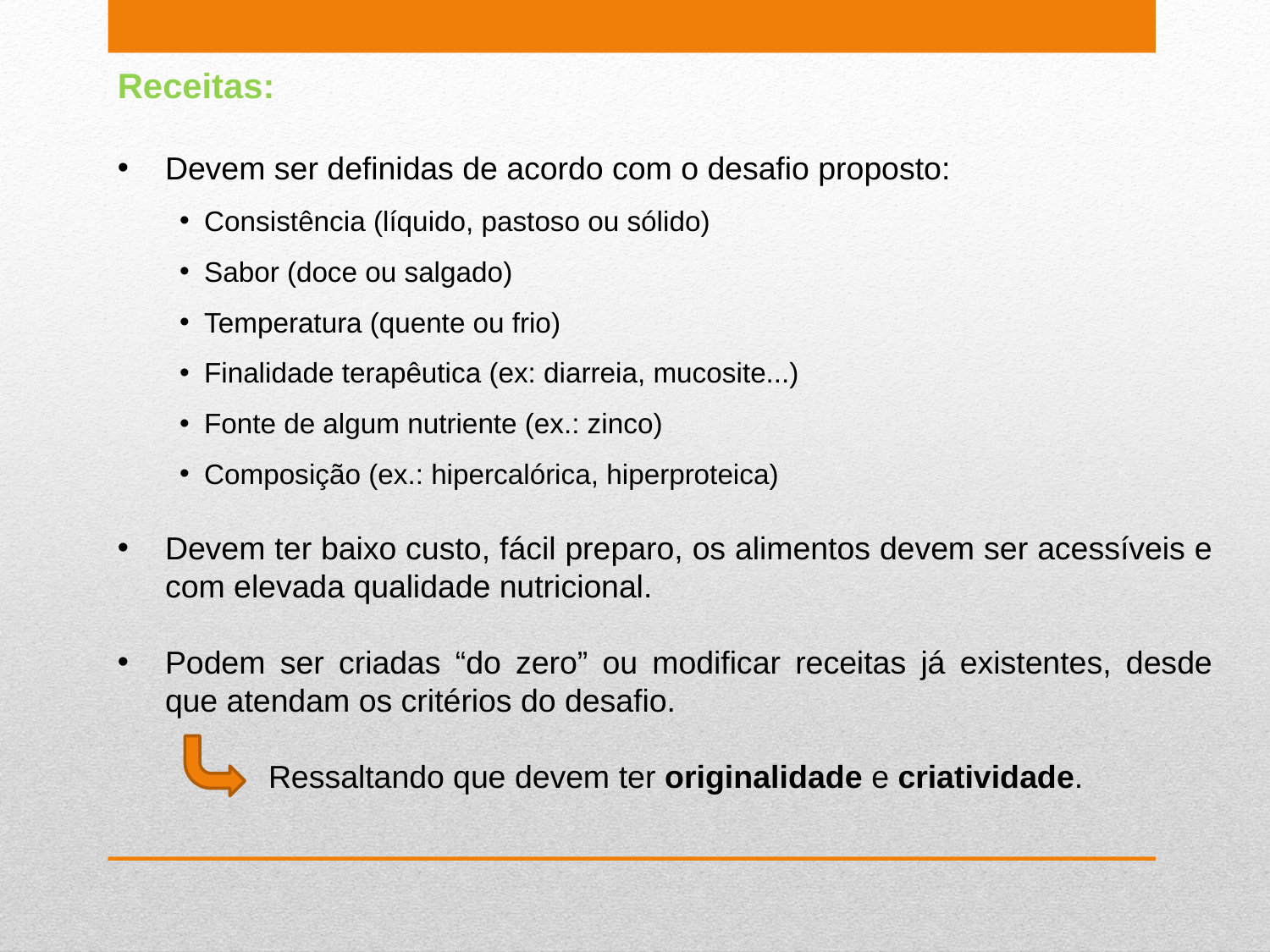

Receitas:

Devem ser definidas de acordo com o desafio proposto:
Consistência (líquido, pastoso ou sólido)
Sabor (doce ou salgado)
Temperatura (quente ou frio)
Finalidade terapêutica (ex: diarreia, mucosite...)
Fonte de algum nutriente (ex.: zinco)
Composição (ex.: hipercalórica, hiperproteica)

Devem ter baixo custo, fácil preparo, os alimentos devem ser acessíveis e com elevada qualidade nutricional.

Podem ser criadas “do zero” ou modificar receitas já existentes, desde que atendam os critérios do desafio.

                 Ressaltando que devem ter originalidade e criatividade.